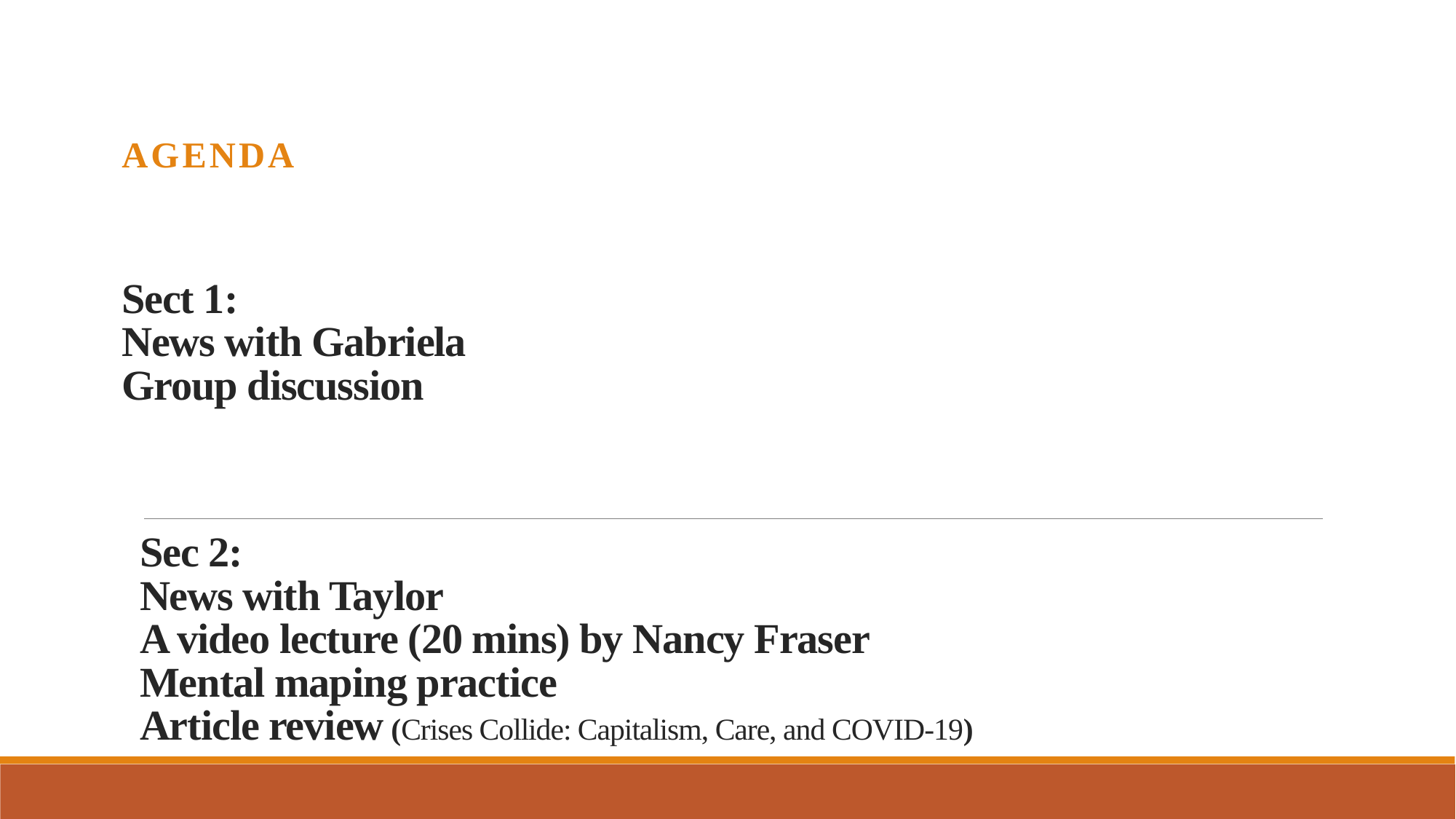

agenda
# Sect 1: News with Gabriela Group discussion
Sec 2:
News with Taylor
A video lecture (20 mins) by Nancy Fraser
Mental maping practice
Article review (Crises Collide: Capitalism, Care, and COVID-19)